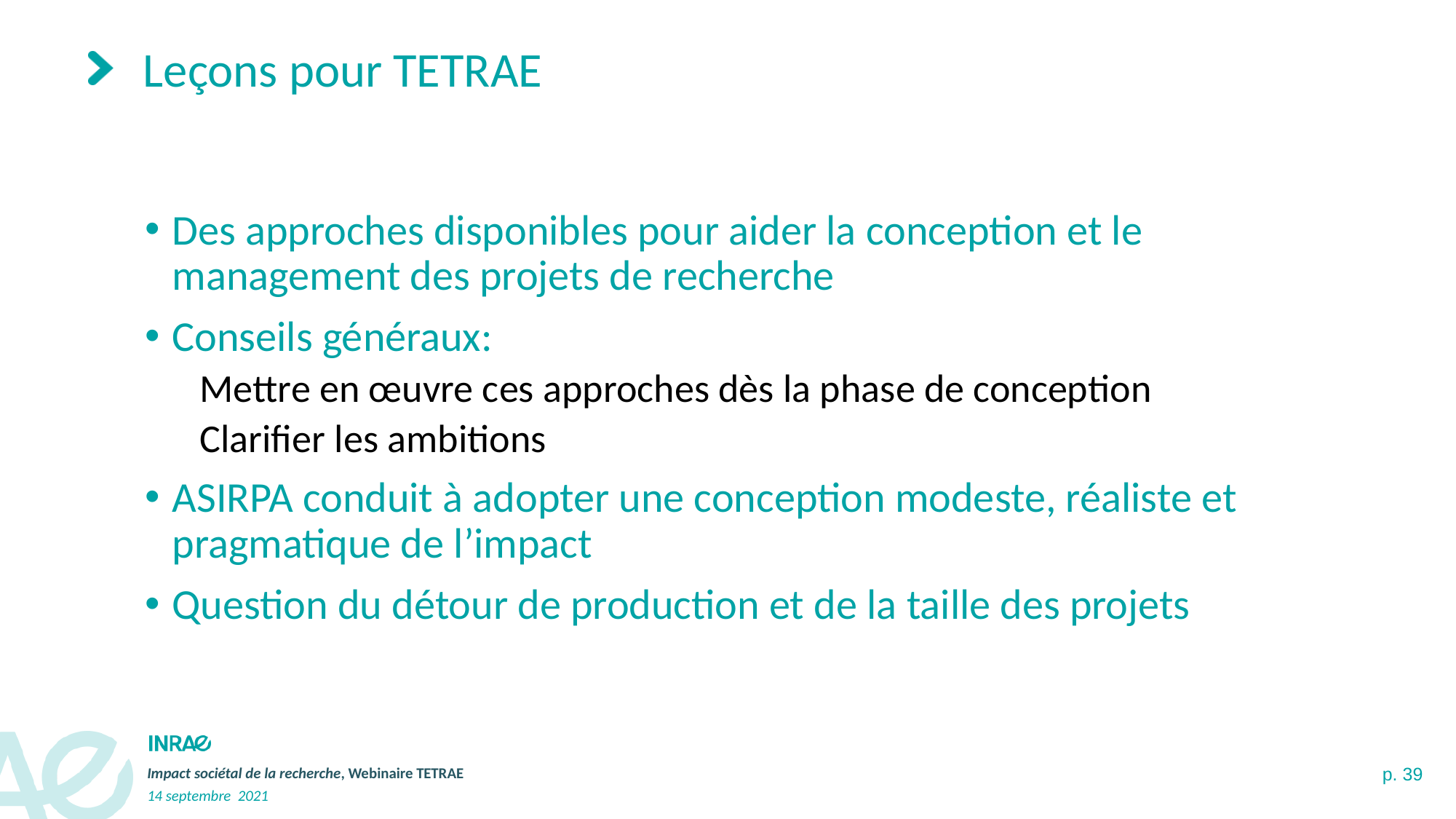

# Leçons pour TETRAE

Des approches disponibles pour aider la conception et le management des projets de recherche
Conseils généraux:
Mettre en œuvre ces approches dès la phase de conception
Clarifier les ambitions
ASIRPA conduit à adopter une conception modeste, réaliste et pragmatique de l’impact
Question du détour de production et de la taille des projets